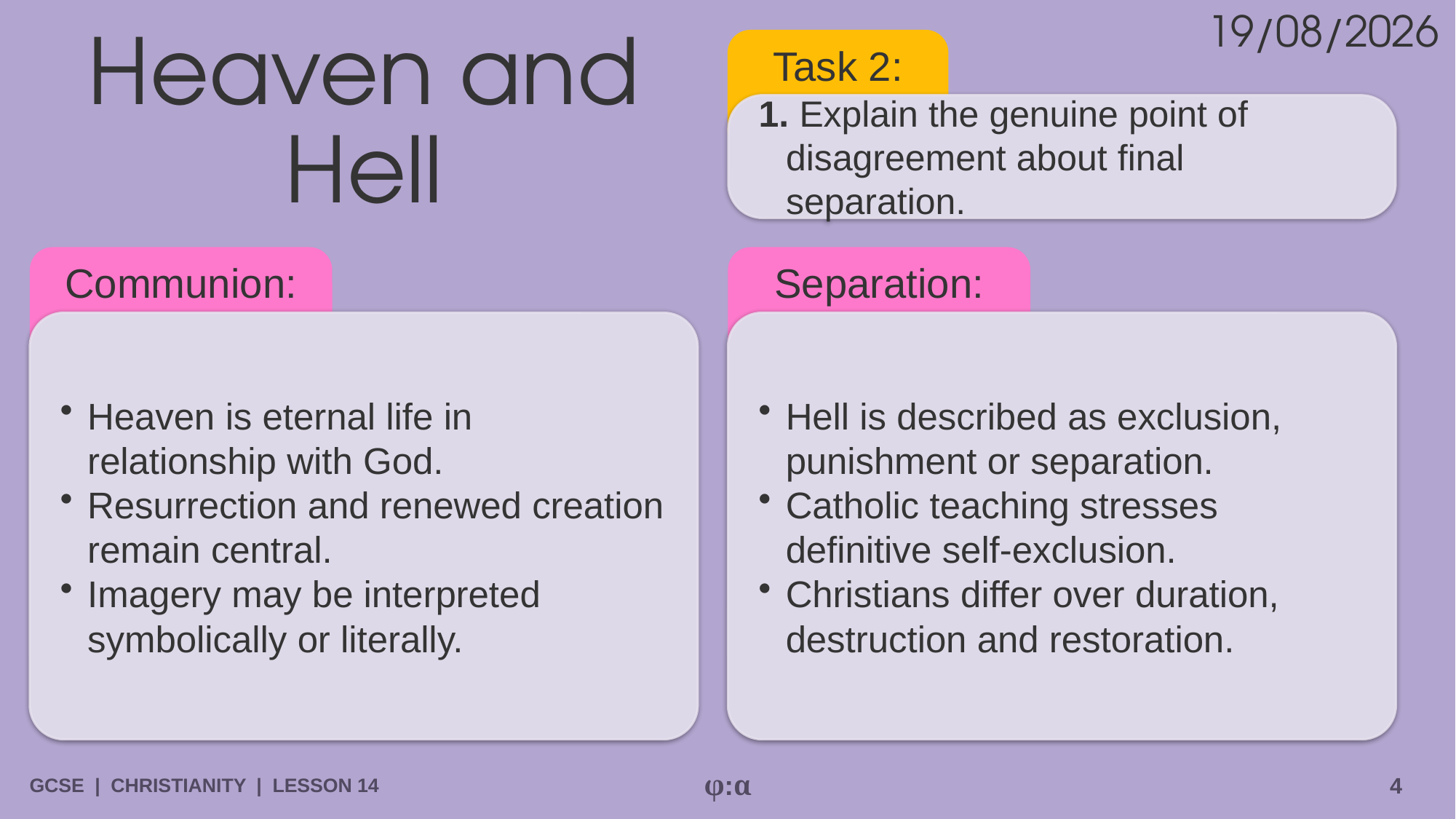

19/08/2026
# Heaven and Hell
Task 2:
1. Explain the genuine point of disagreement about final separation.
Communion:
Separation:
​Heaven is eternal life in relationship with God.
​Resurrection and renewed creation remain central.
​Imagery may be interpreted symbolically or literally.
​Hell is described as exclusion, punishment or separation.
​Catholic teaching stresses definitive self-exclusion.
​Christians differ over duration, destruction and restoration.
GCSE  |  CHRISTIANITY  |  LESSON 14
φ:α
4